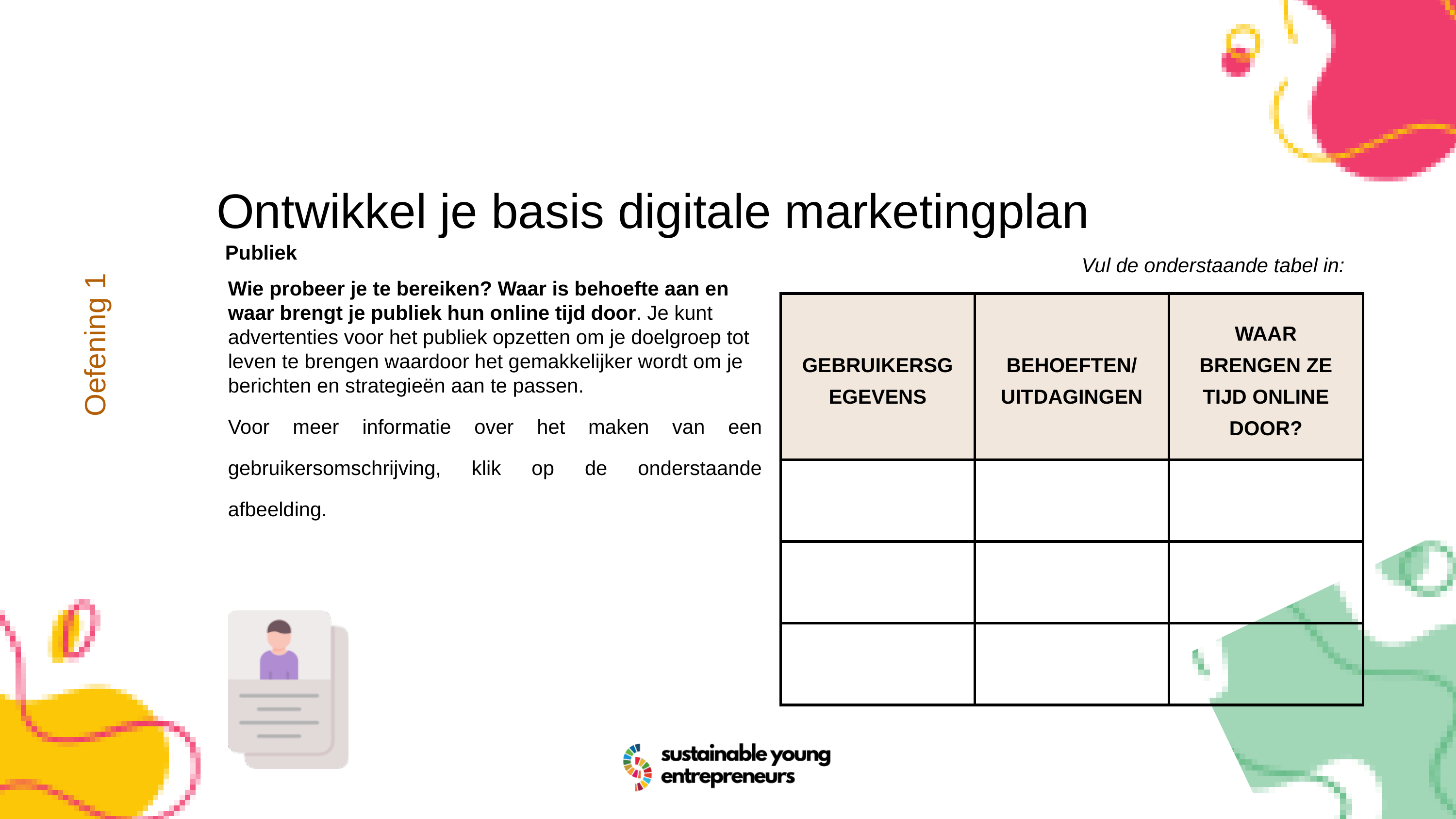

Ontwikkel je basis digitale marketingplan
Publiek
Vul de onderstaande tabel in:
Wie probeer je te bereiken? Waar is behoefte aan en waar brengt je publiek hun online tijd door. Je kunt advertenties voor het publiek opzetten om je doelgroep tot leven te brengen waardoor het gemakkelijker wordt om je berichten en strategieën aan te passen.
Voor meer informatie over het maken van een gebruikersomschrijving, klik op de onderstaande afbeelding.
| GEBRUIKERSGEGEVENS | BEHOEFTEN/UITDAGINGEN | WAAR BRENGEN ZE TIJD ONLINE DOOR? |
| --- | --- | --- |
|  |  |  |
|  |  |  |
|  |  |  |
Oefening 1